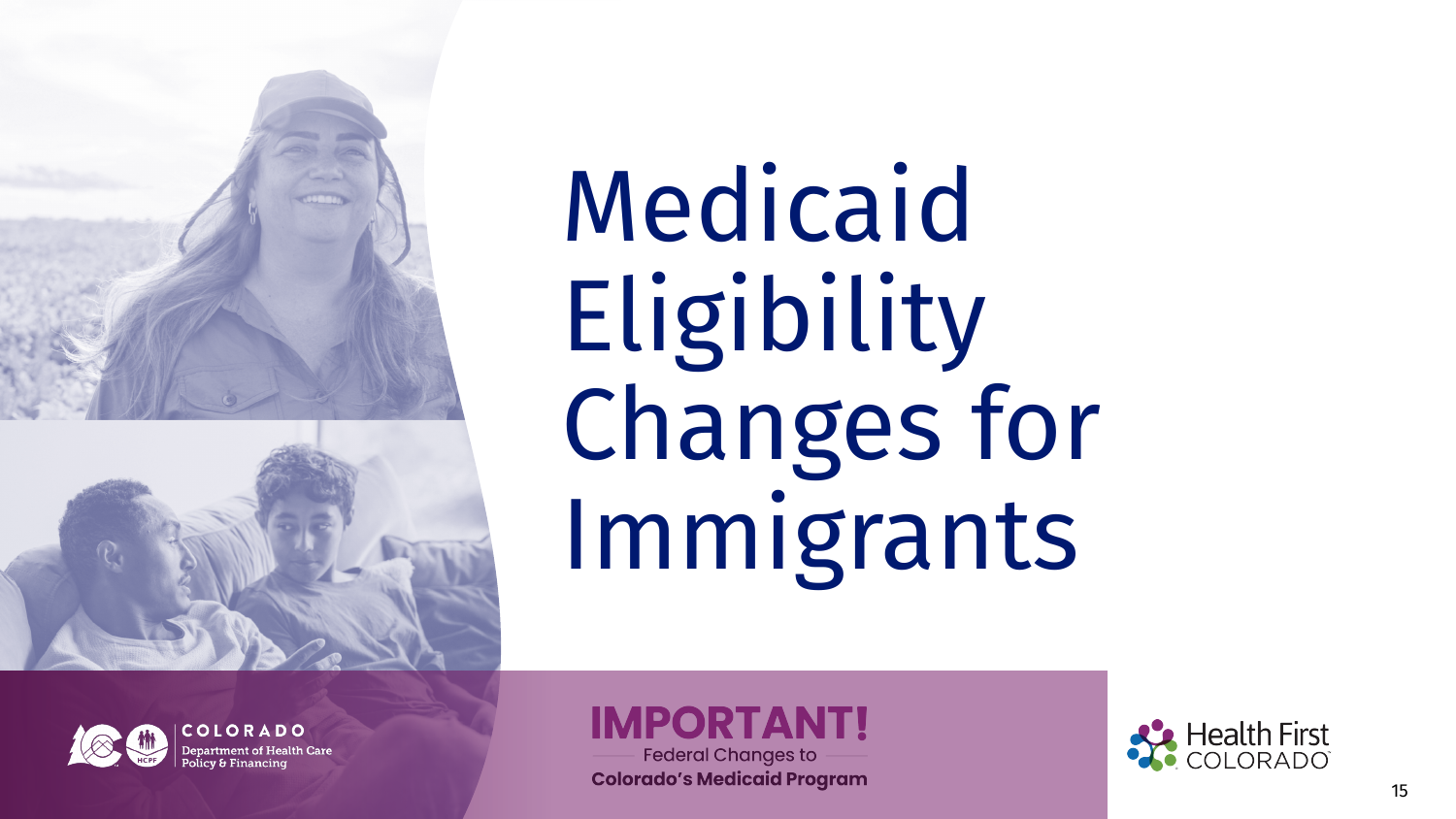

# Medicaid Eligibility Changes for Immigrants

15